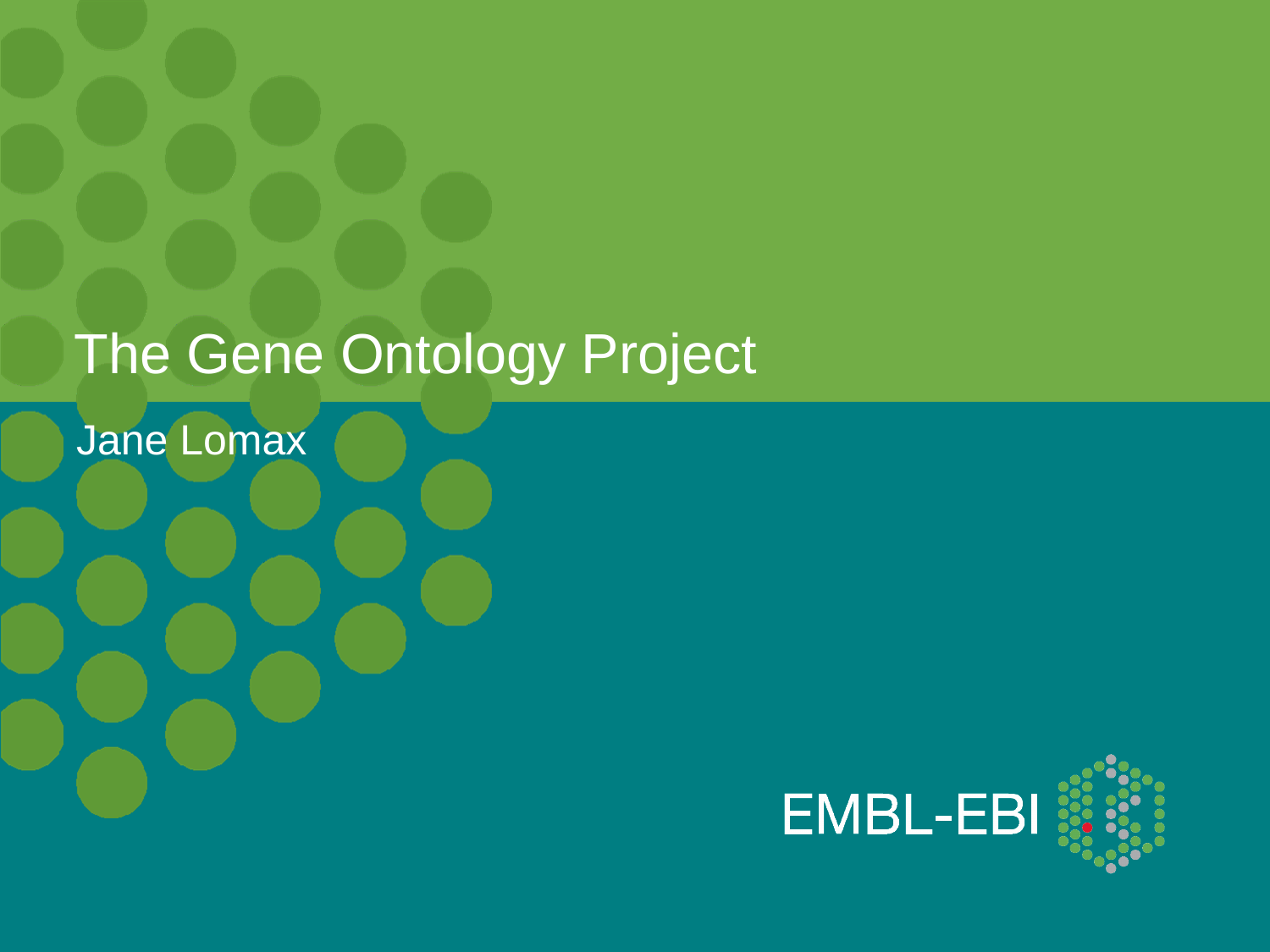

# The Gene Ontology Project
Jane Lomax